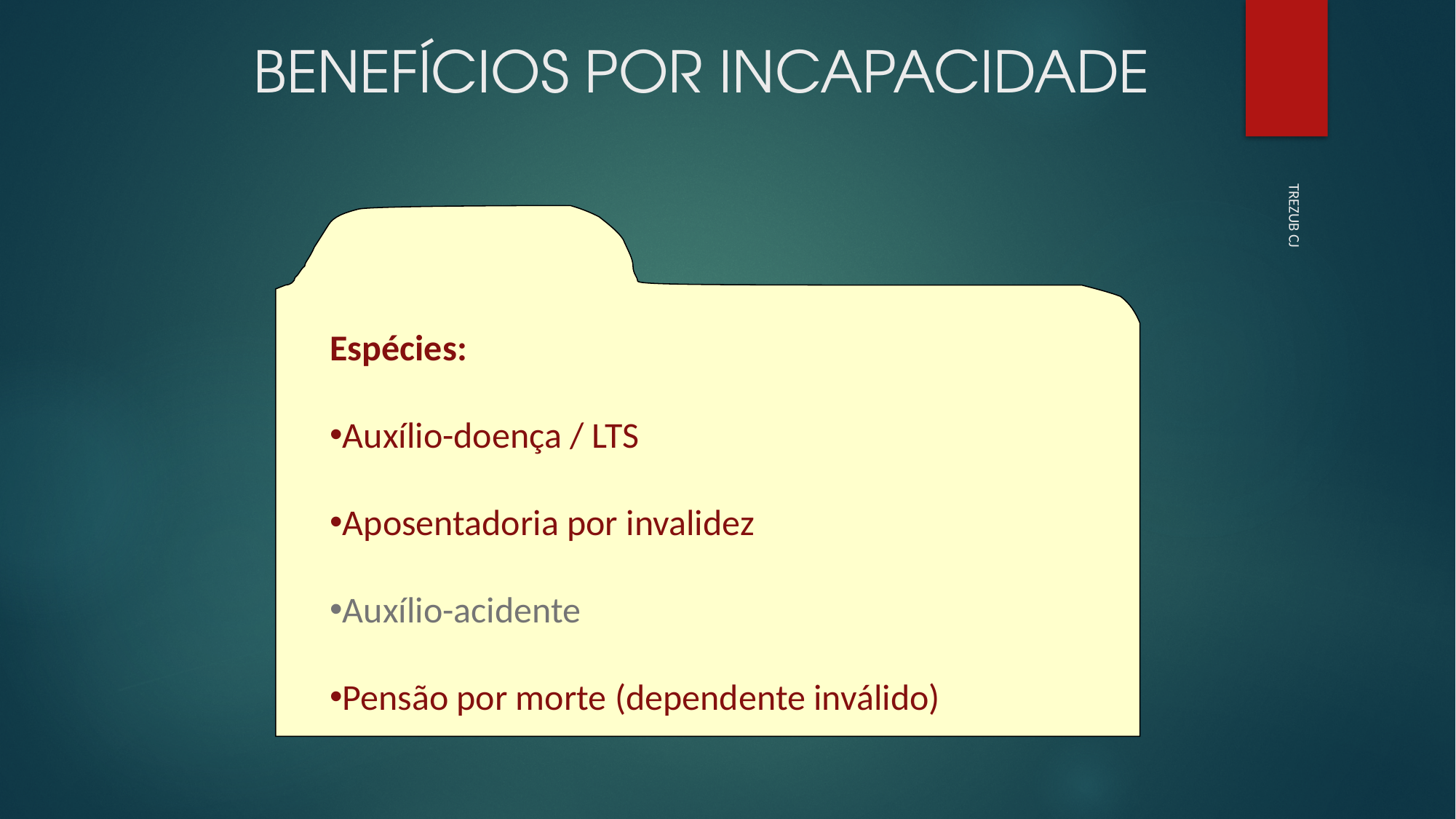

# BENEFÍCIOS POR INCAPACIDADE
Espécies:

Auxílio-doença / LTS

Aposentadoria por invalidez

Auxílio-acidente

Pensão por morte (dependente inválido)
TREZUB CJ